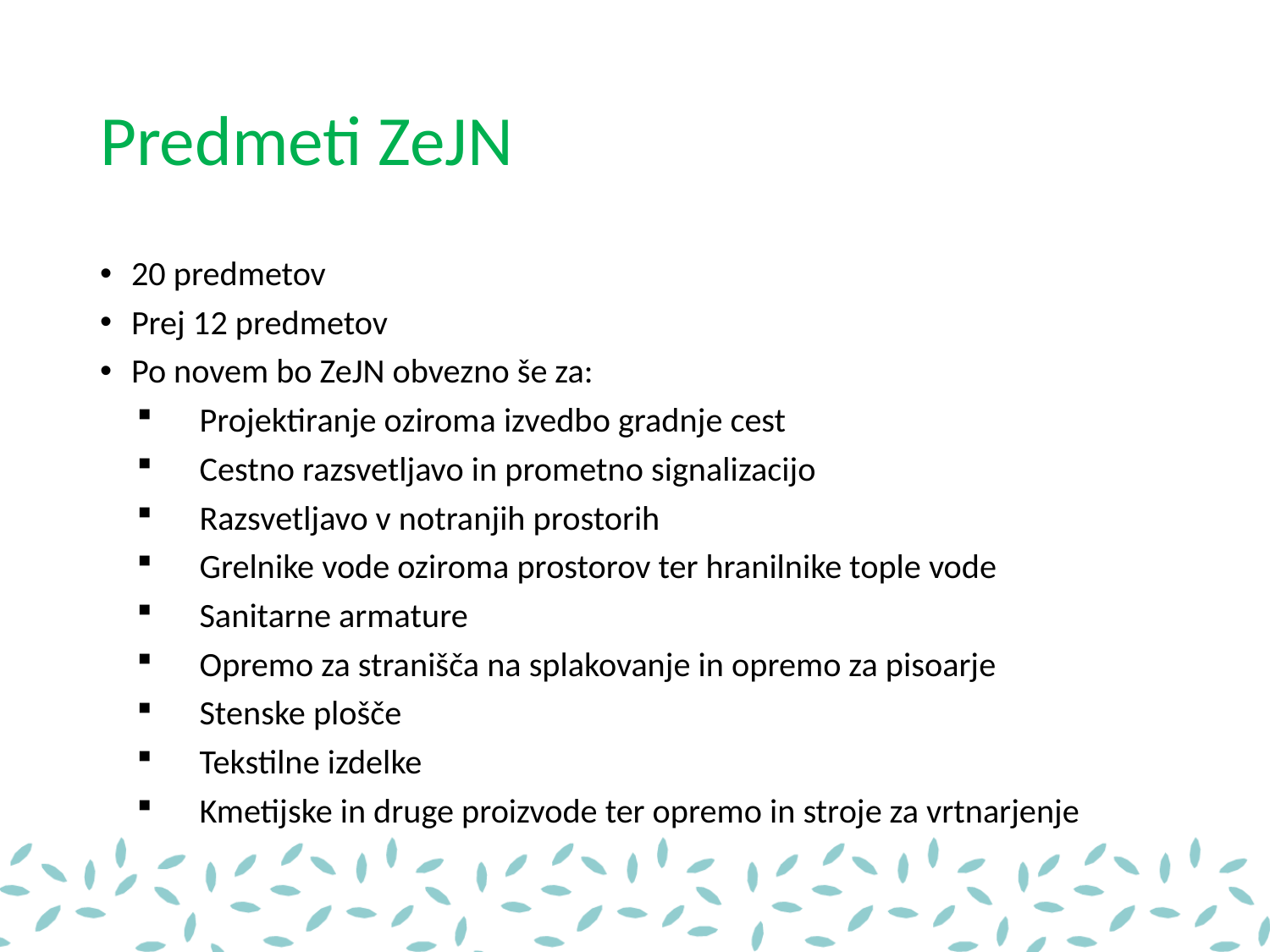

# Predmeti ZeJN
20 predmetov
Prej 12 predmetov
Po novem bo ZeJN obvezno še za:
Projektiranje oziroma izvedbo gradnje cest
Cestno razsvetljavo in prometno signalizacijo
Razsvetljavo v notranjih prostorih
Grelnike vode oziroma prostorov ter hranilnike tople vode
Sanitarne armature
Opremo za stranišča na splakovanje in opremo za pisoarje
Stenske plošče
Tekstilne izdelke
Kmetijske in druge proizvode ter opremo in stroje za vrtnarjenje